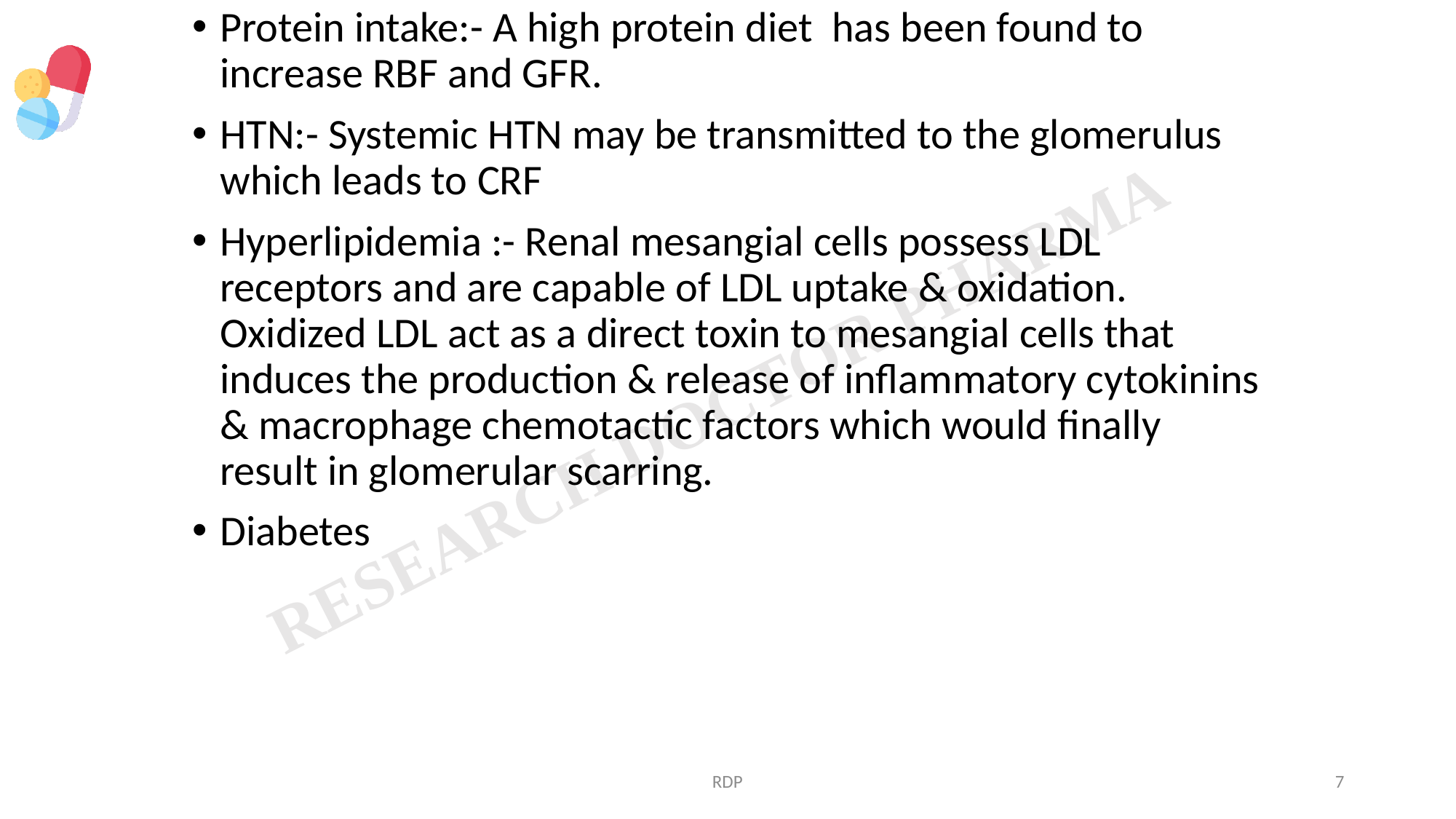

Protein intake:- A high protein diet  has been found to increase RBF and GFR.
HTN:- Systemic HTN may be transmitted to the glomerulus which leads to CRF
Hyperlipidemia :- Renal mesangial cells possess LDL receptors and are capable of LDL uptake & oxidation. Oxidized LDL act as a direct toxin to mesangial cells that induces the production & release of inflammatory cytokinins & macrophage chemotactic factors which would finally result in glomerular scarring.
Diabetes
RDP
7